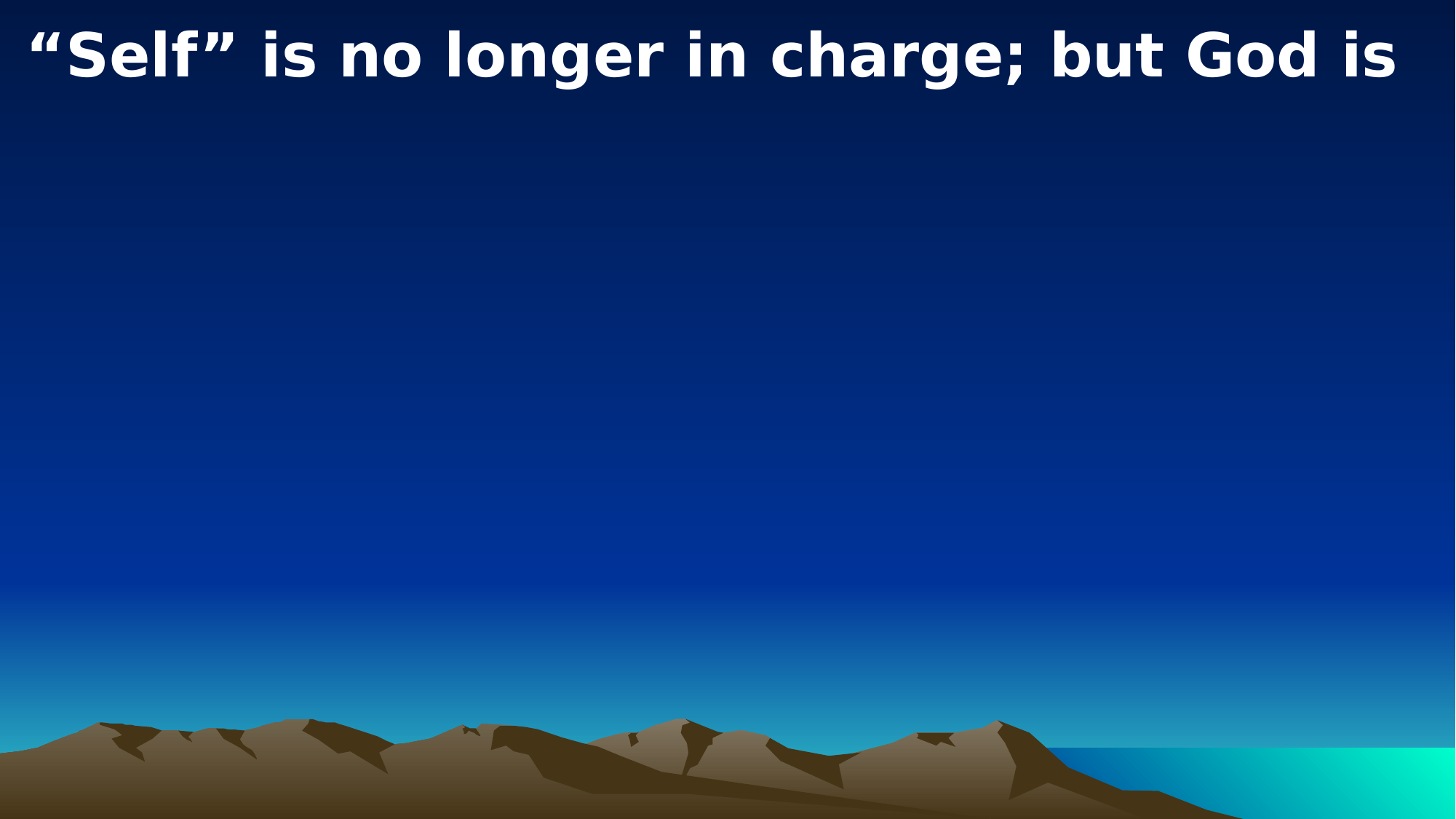

“Self” is no longer in charge; but God is